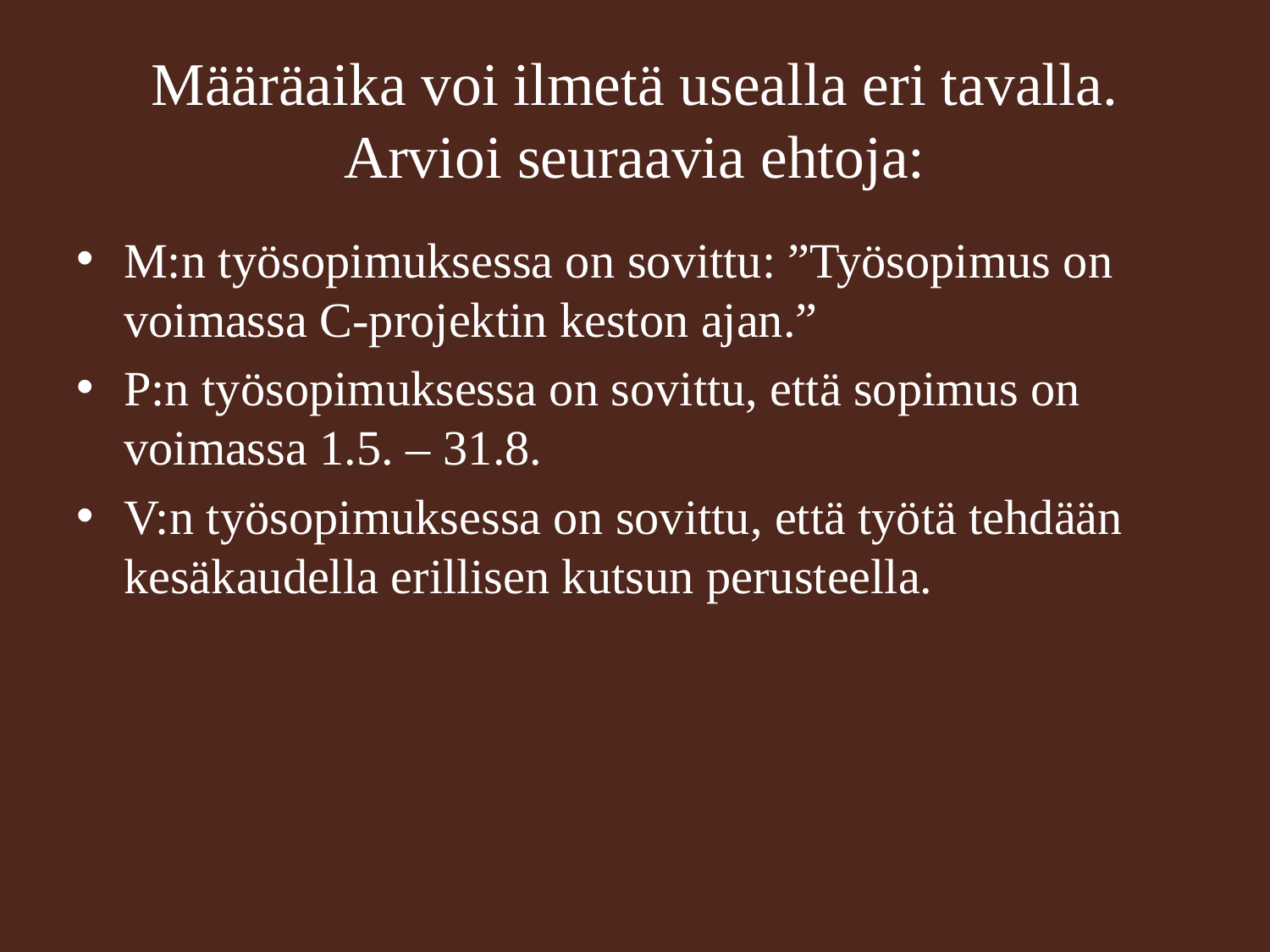

# Määräaika voi ilmetä usealla eri tavalla. Arvioi seuraavia ehtoja:
M:n työsopimuksessa on sovittu: ”Työsopimus on voimassa C-projektin keston ajan.”
P:n työsopimuksessa on sovittu, että sopimus on voimassa 1.5. – 31.8.
V:n työsopimuksessa on sovittu, että työtä tehdään kesäkaudella erillisen kutsun perusteella.